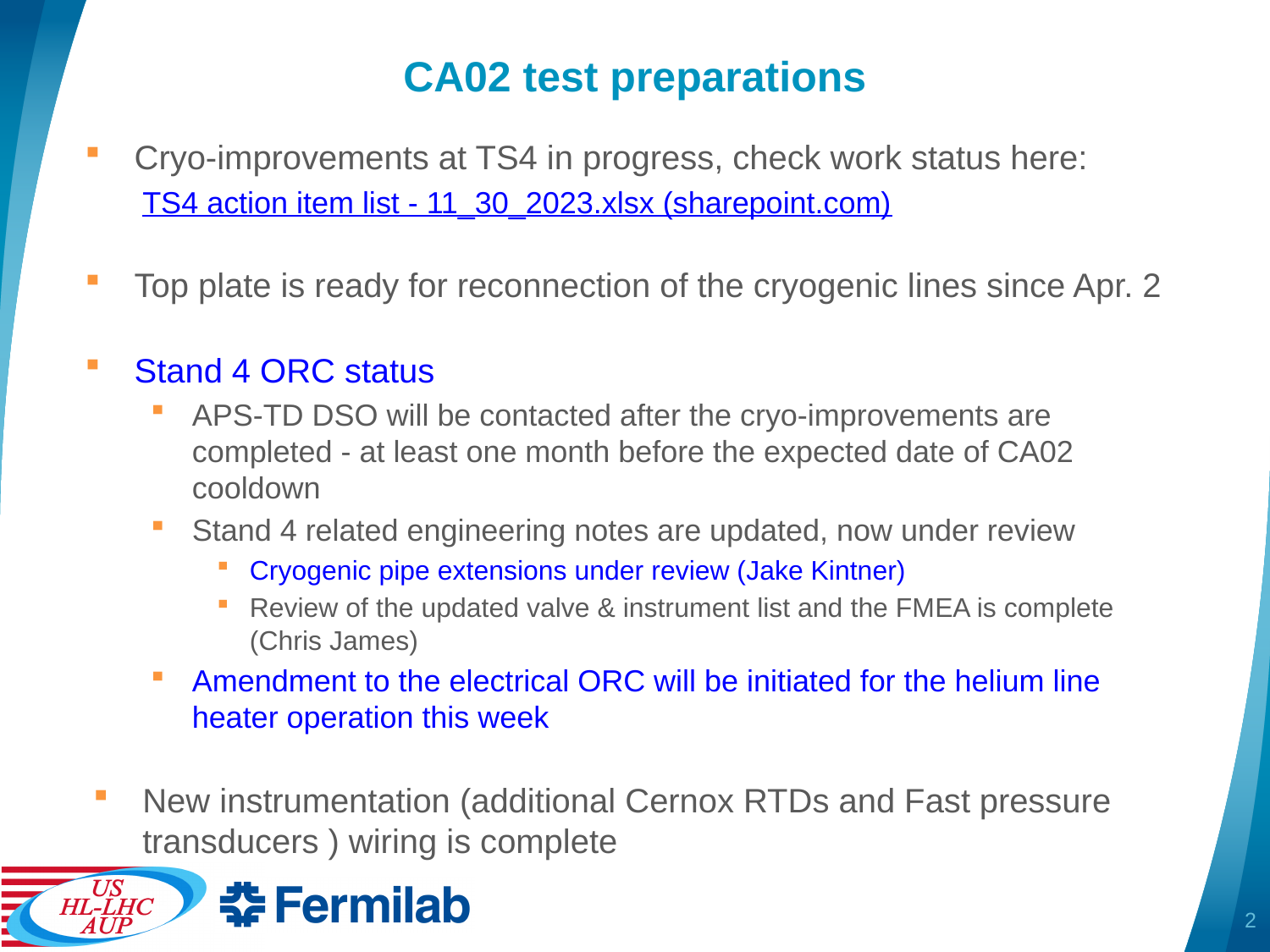

# CA02 test preparations
Cryo-improvements at TS4 in progress, check work status here:
TS4 action item list - 11_30_2023.xlsx (sharepoint.com)

Top plate is ready for reconnection of the cryogenic lines since Apr. 2

Stand 4 ORC status
APS-TD DSO will be contacted after the cryo-improvements are completed - at least one month before the expected date of CA02 cooldown
Stand 4 related engineering notes are updated, now under review
Cryogenic pipe extensions under review (Jake Kintner)
Review of the updated valve & instrument list and the FMEA is complete (Chris James)
Amendment to the electrical ORC will be initiated for the helium line heater operation this week

New instrumentation (additional Cernox RTDs and Fast pressure transducers ) wiring is complete
2